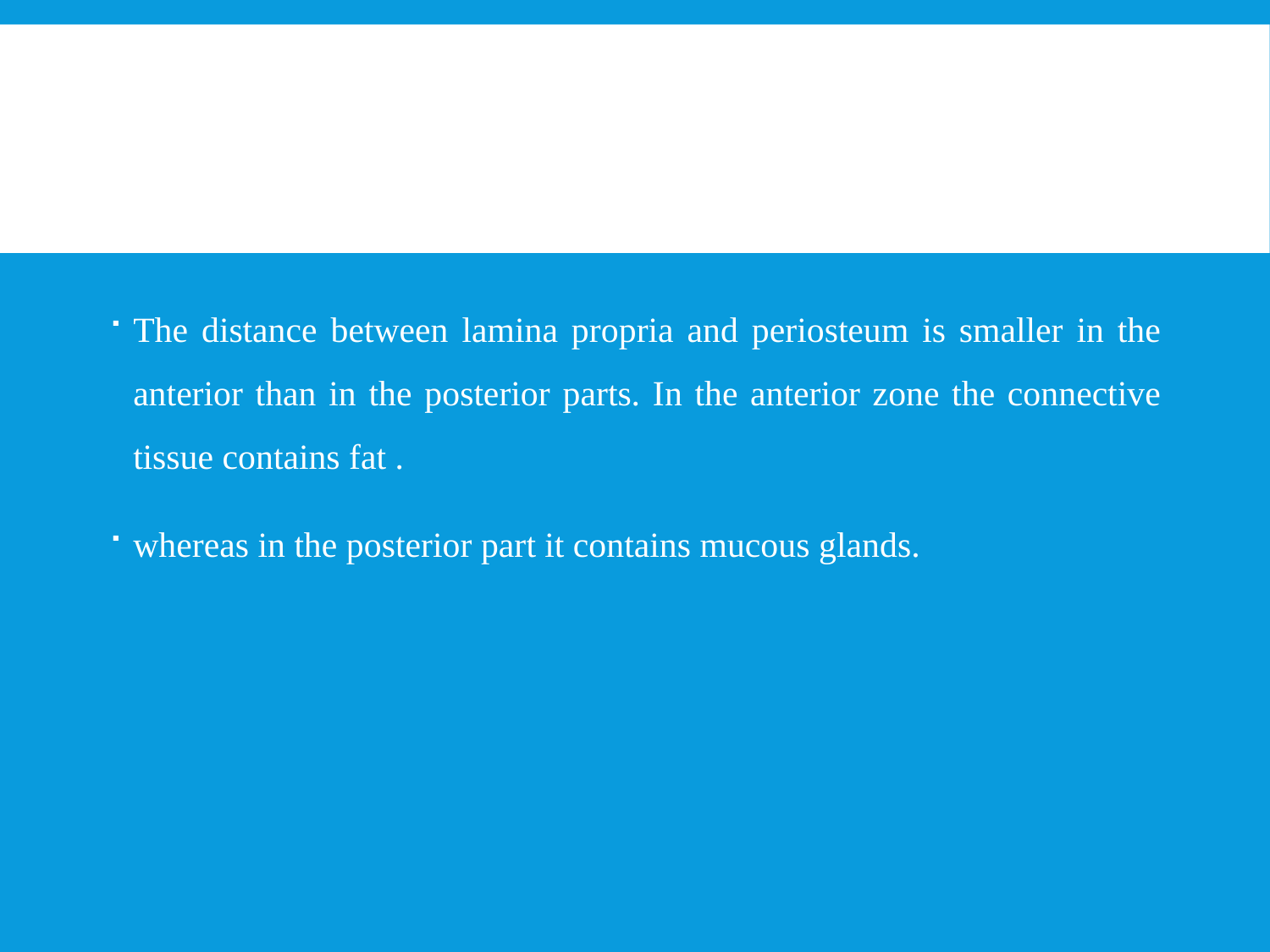

#
The distance between lamina propria and periosteum is smaller in the anterior than in the posterior parts. In the anterior zone the connective tissue contains fat .
whereas in the posterior part it contains mucous glands.